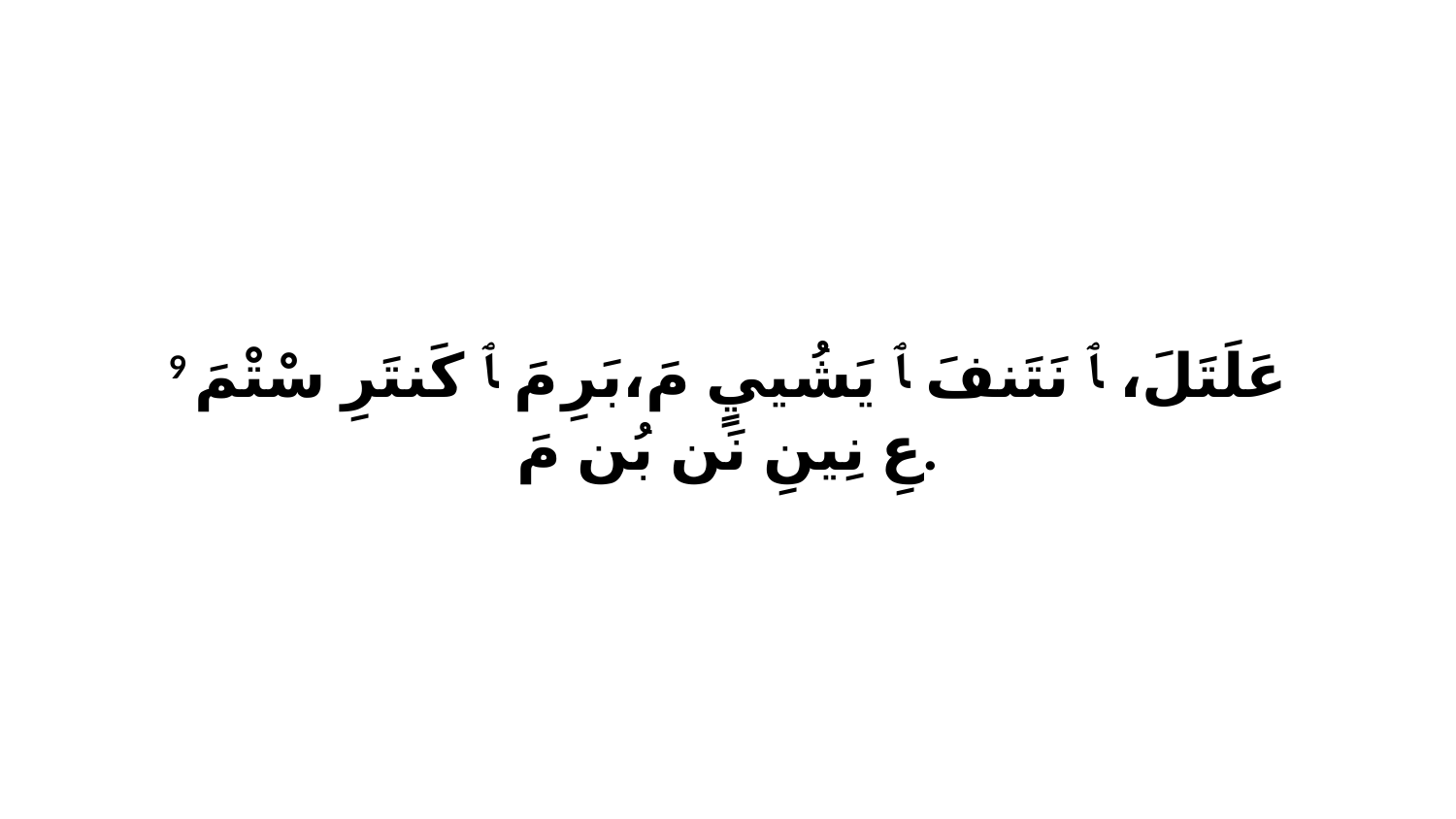

9 عَلَتَلَ، ﭑ نَتَنفَ ﭑ يَشُييٍ مَ،بَرِ مَ ﭑ كَنتَرِ سْتْمَ عِ نِينِ نَن بُن مَ.